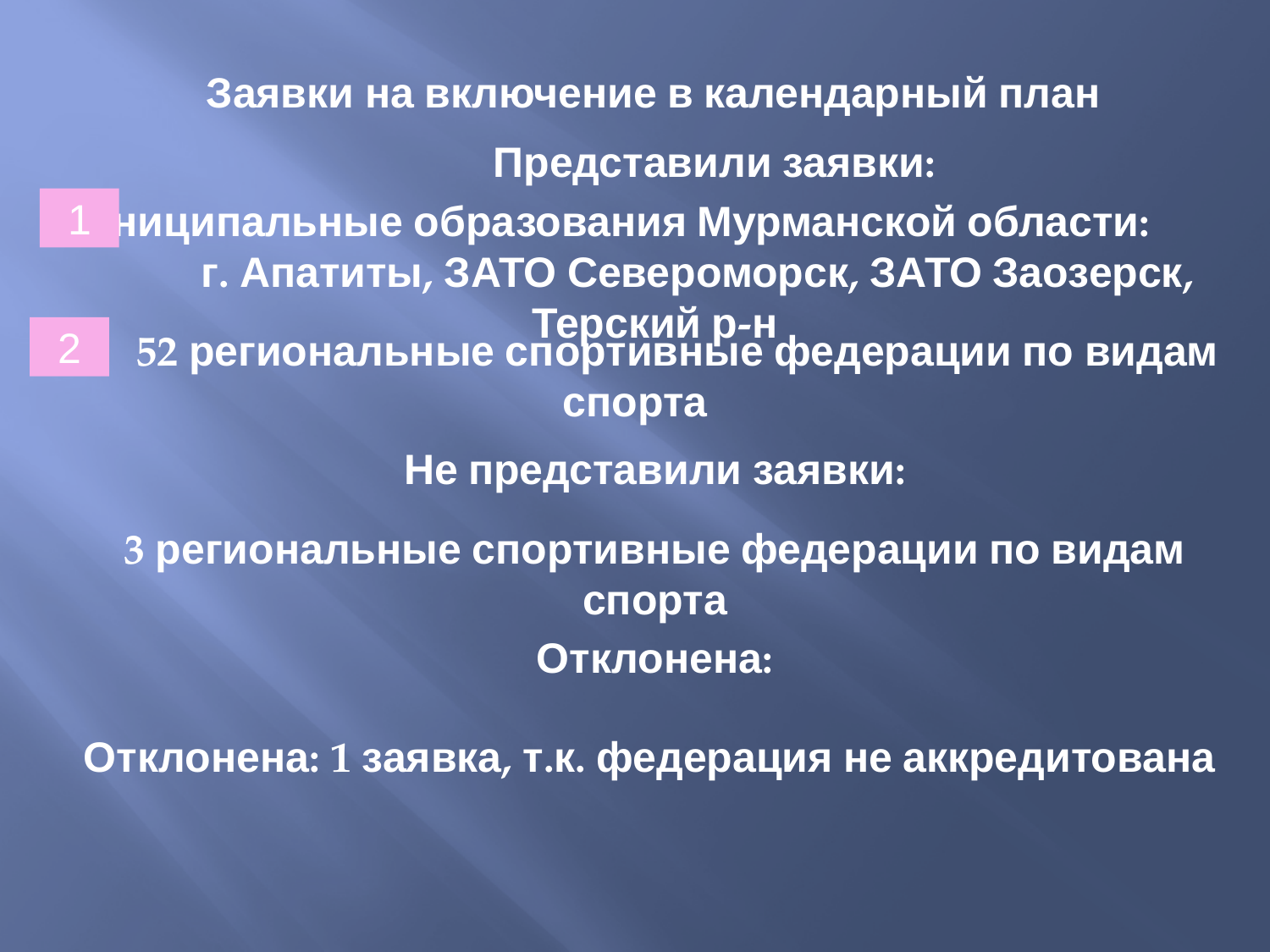

Заявки на включение в календарный план
Представили заявки:
Муниципальные образования Мурманской области:                   г. Апатиты, ЗАТО Североморск, ЗАТО Заозерск, Терский р-н
1
        52 региональные спортивные федерации по видам спорта
2
Не представили заявки:
3 региональные спортивные федерации по видам спорта
Отклонена:
Отклонена: 1 заявка, т.к. федерация не аккредитована